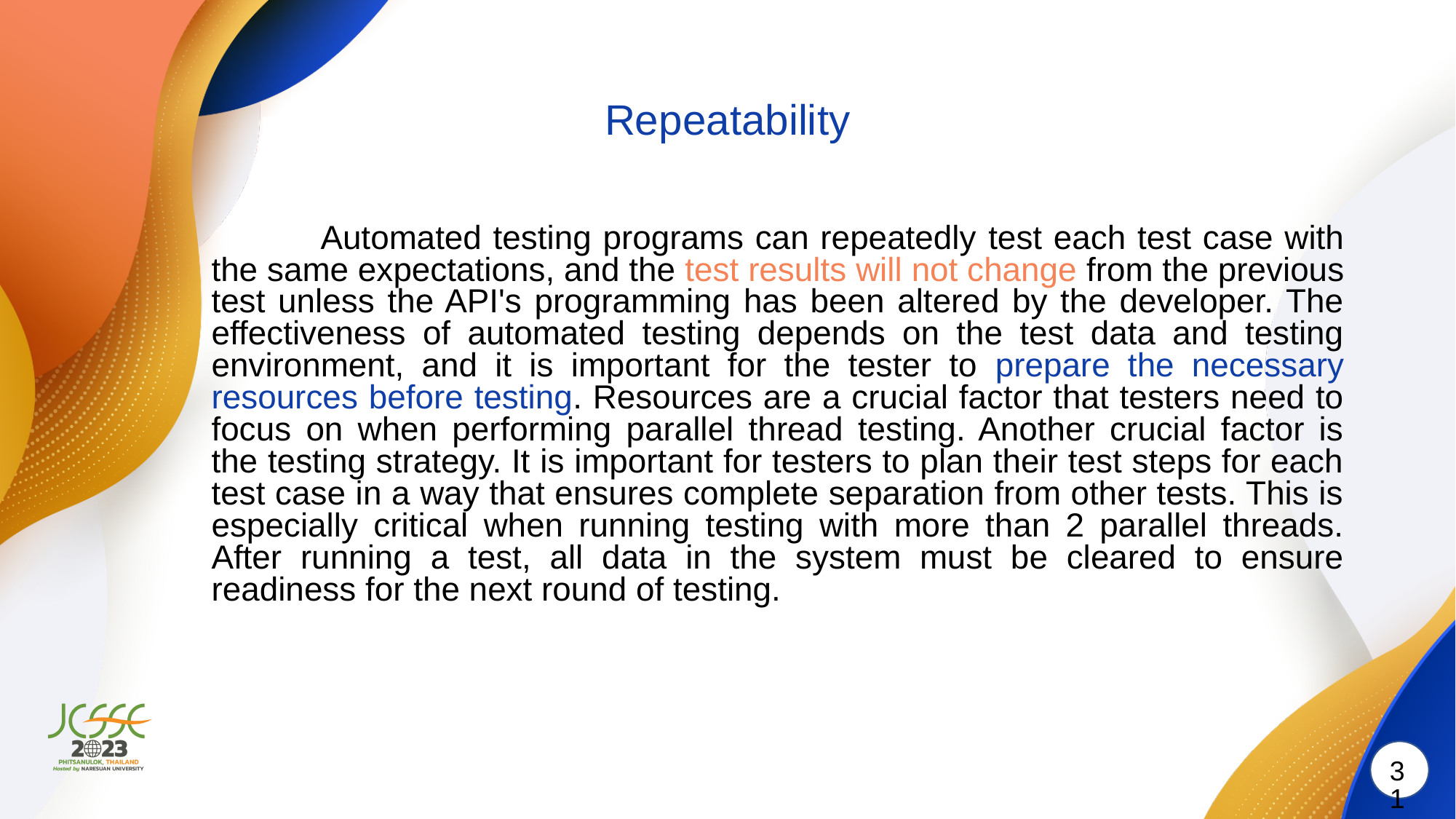

# Repeatability
	Automated testing programs can repeatedly test each test case with the same expectations, and the test results will not change from the previous test unless the API's programming has been altered by the developer. The effectiveness of automated testing depends on the test data and testing environment, and it is important for the tester to prepare the necessary resources before testing. Resources are a crucial factor that testers need to focus on when performing parallel thread testing. Another crucial factor is the testing strategy. It is important for testers to plan their test steps for each test case in a way that ensures complete separation from other tests. This is especially critical when running testing with more than 2 parallel threads. After running a test, all data in the system must be cleared to ensure readiness for the next round of testing.